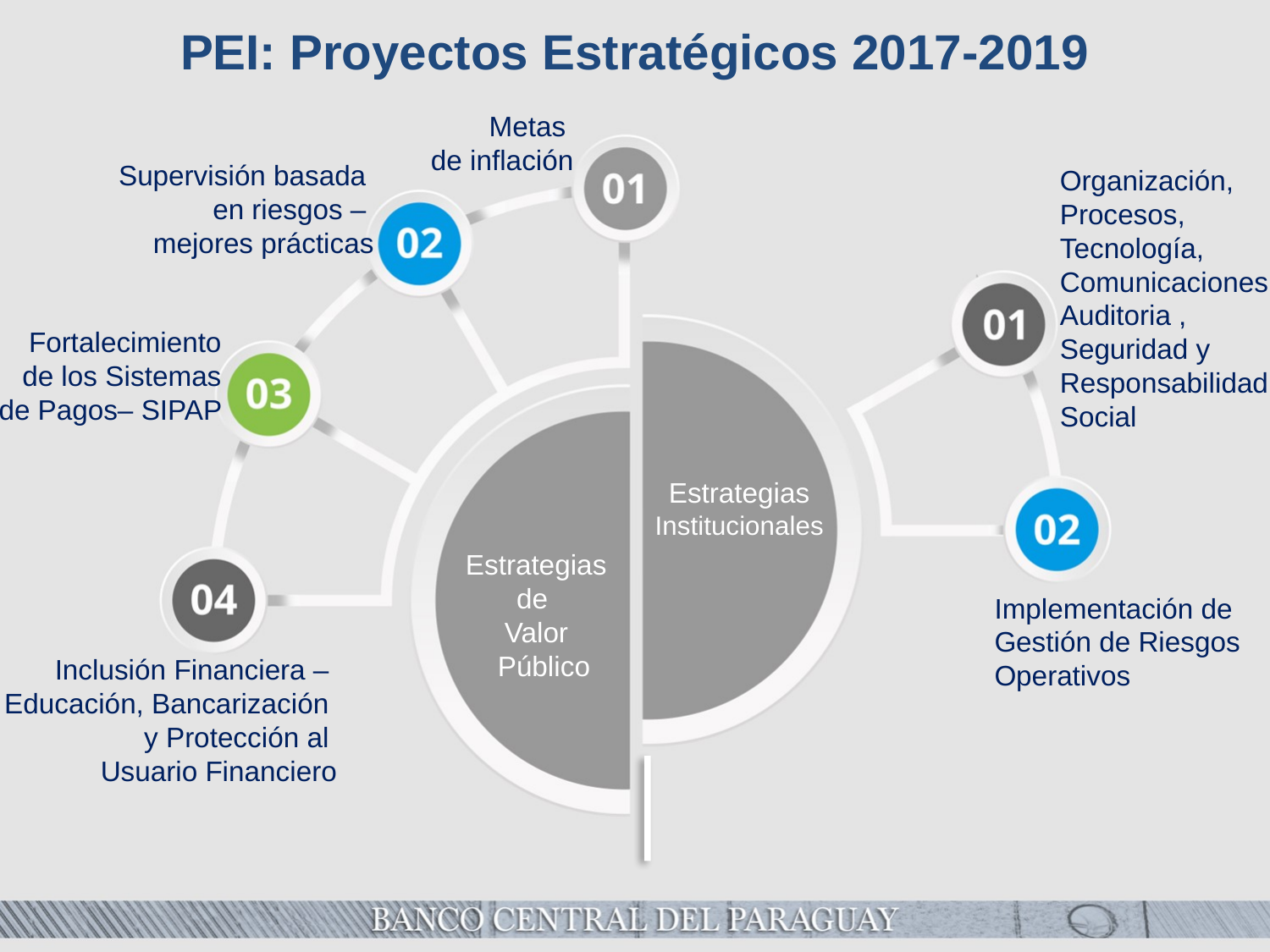

# PEI: Proyectos Estratégicos 2017-2019
Metas
de inflación
Supervisión basada
en riesgos –
mejores prácticas
Organización,
Procesos,
Tecnología,
Comunicaciones,
Auditoria ,
Seguridad y
Responsabilidad
Social
Fortalecimiento
de los Sistemas
de Pagos– SIPAP
Estrategias
Institucionales

Estrategias
de
Valor
 Público
Implementación de
Gestión de Riesgos
Operativos
Inclusión Financiera –
Educación, Bancarización
y Protección al
Usuario Financiero